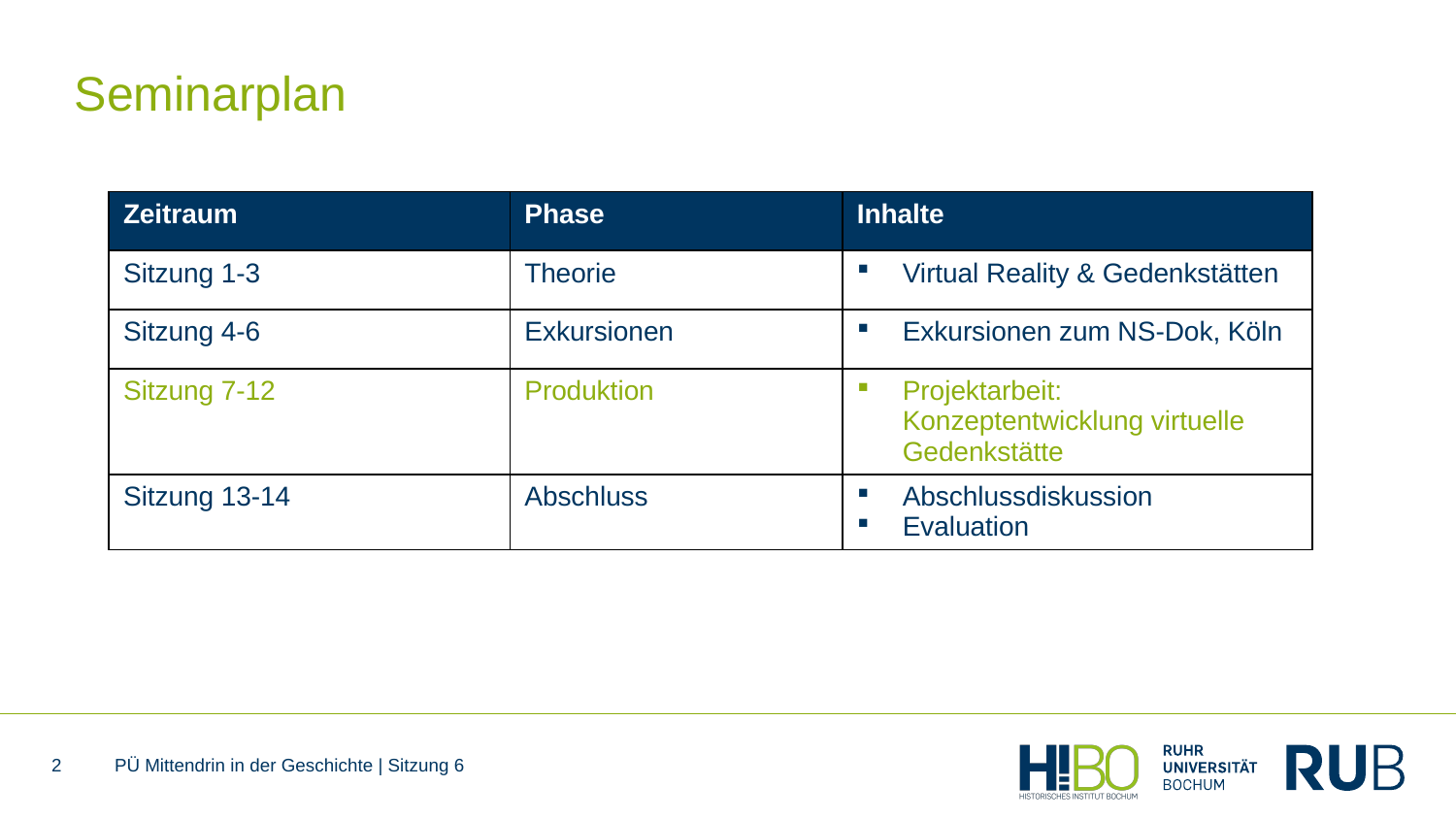

# Seminarplan
| Zeitraum | Phase | Inhalte |
| --- | --- | --- |
| Sitzung 1-3 | Theorie | Virtual Reality & Gedenkstätten |
| Sitzung 4-6 | Exkursionen | Exkursionen zum NS-Dok, Köln |
| Sitzung 7-12 | Produktion | Projektarbeit: Konzeptentwicklung virtuelle Gedenkstätte |
| Sitzung 13-14 | Abschluss | Abschlussdiskussion Evaluation |
2
PÜ Mittendrin in der Geschichte | Sitzung 6